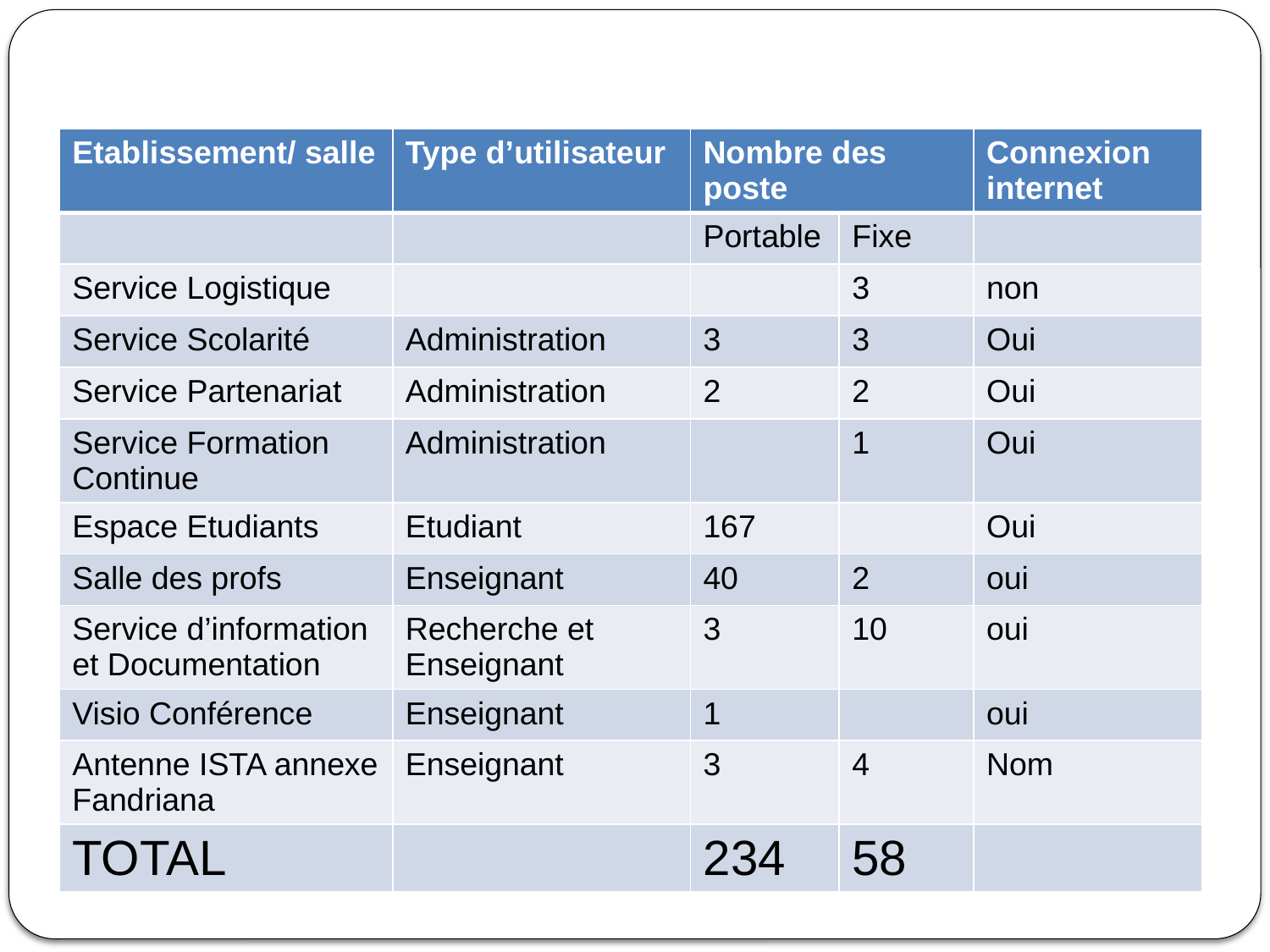

| Etablissement/ salle | Type d’utilisateur | Nombre des poste |  | Connexion internet |
| --- | --- | --- | --- | --- |
|  |  | Portable | Fixe |  |
| Service Logistique |  |  | 3 | non |
| Service Scolarité | Administration | 3 | 3 | Oui |
| Service Partenariat | Administration | 2 | 2 | Oui |
| Service Formation Continue | Administration |  | 1 | Oui |
| Espace Etudiants | Etudiant | 167 |  | Oui |
| Salle des profs | Enseignant | 40 | 2 | oui |
| Service d’information et Documentation | Recherche et Enseignant | 3 | 10 | oui |
| Visio Conférence | Enseignant | 1 |  | oui |
| Antenne ISTA annexe Fandriana | Enseignant | 3 | 4 | Nom |
| TOTAL |  | 234 | 58 |  |